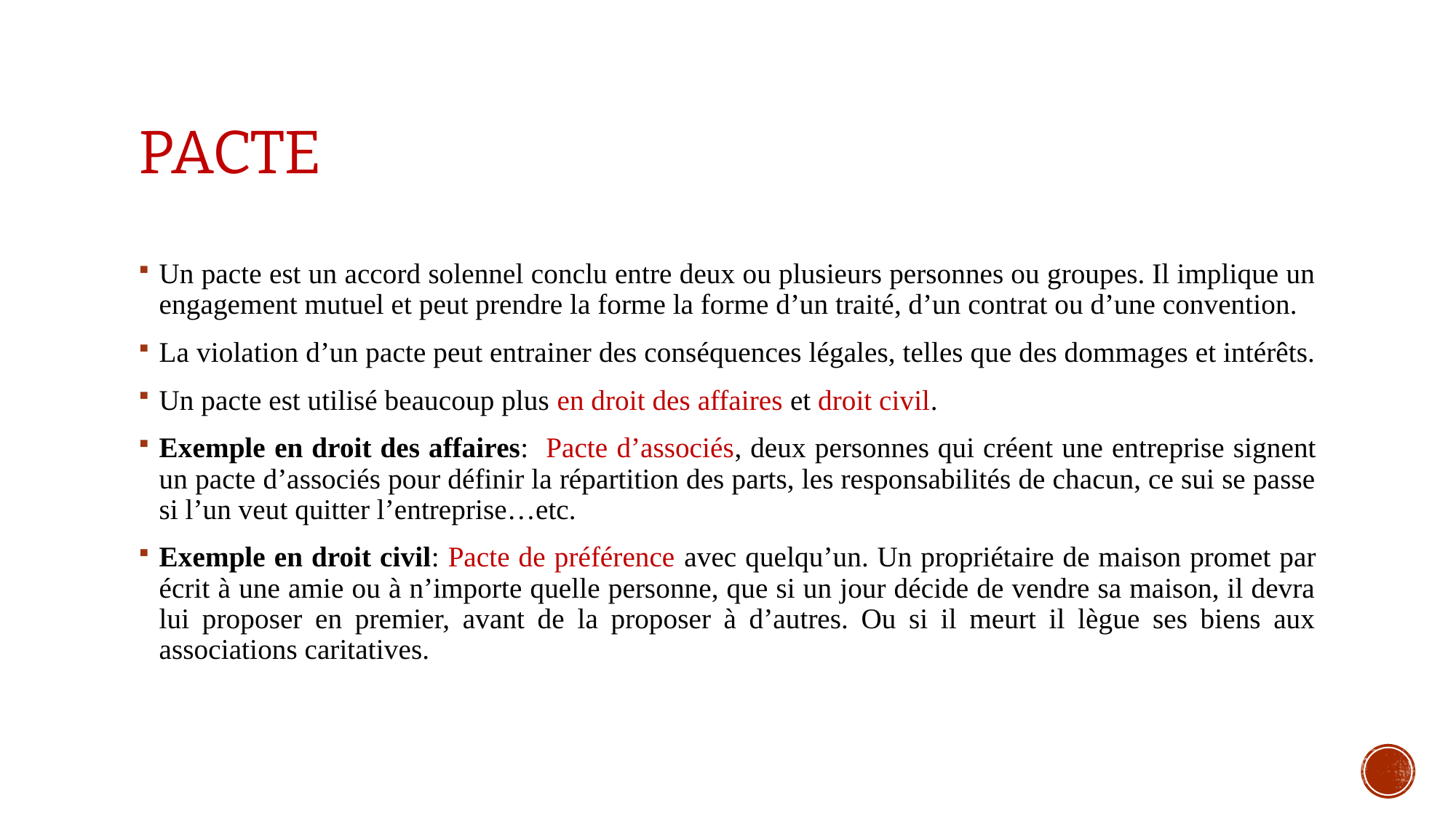

# Pacte
Un pacte est un accord solennel conclu entre deux ou plusieurs personnes ou groupes. Il implique un engagement mutuel et peut prendre la forme la forme d’un traité, d’un contrat ou d’une convention.
La violation d’un pacte peut entrainer des conséquences légales, telles que des dommages et intérêts.
Un pacte est utilisé beaucoup plus en droit des affaires et droit civil.
Exemple en droit des affaires:  Pacte d’associés, deux personnes qui créent une entreprise signent un pacte d’associés pour définir la répartition des parts, les responsabilités de chacun, ce sui se passe si l’un veut quitter l’entreprise…etc.
Exemple en droit civil: Pacte de préférence avec quelqu’un. Un propriétaire de maison promet par écrit à une amie ou à n’importe quelle personne, que si un jour décide de vendre sa maison, il devra lui proposer en premier, avant de la proposer à d’autres. Ou si il meurt il lègue ses biens aux associations caritatives.